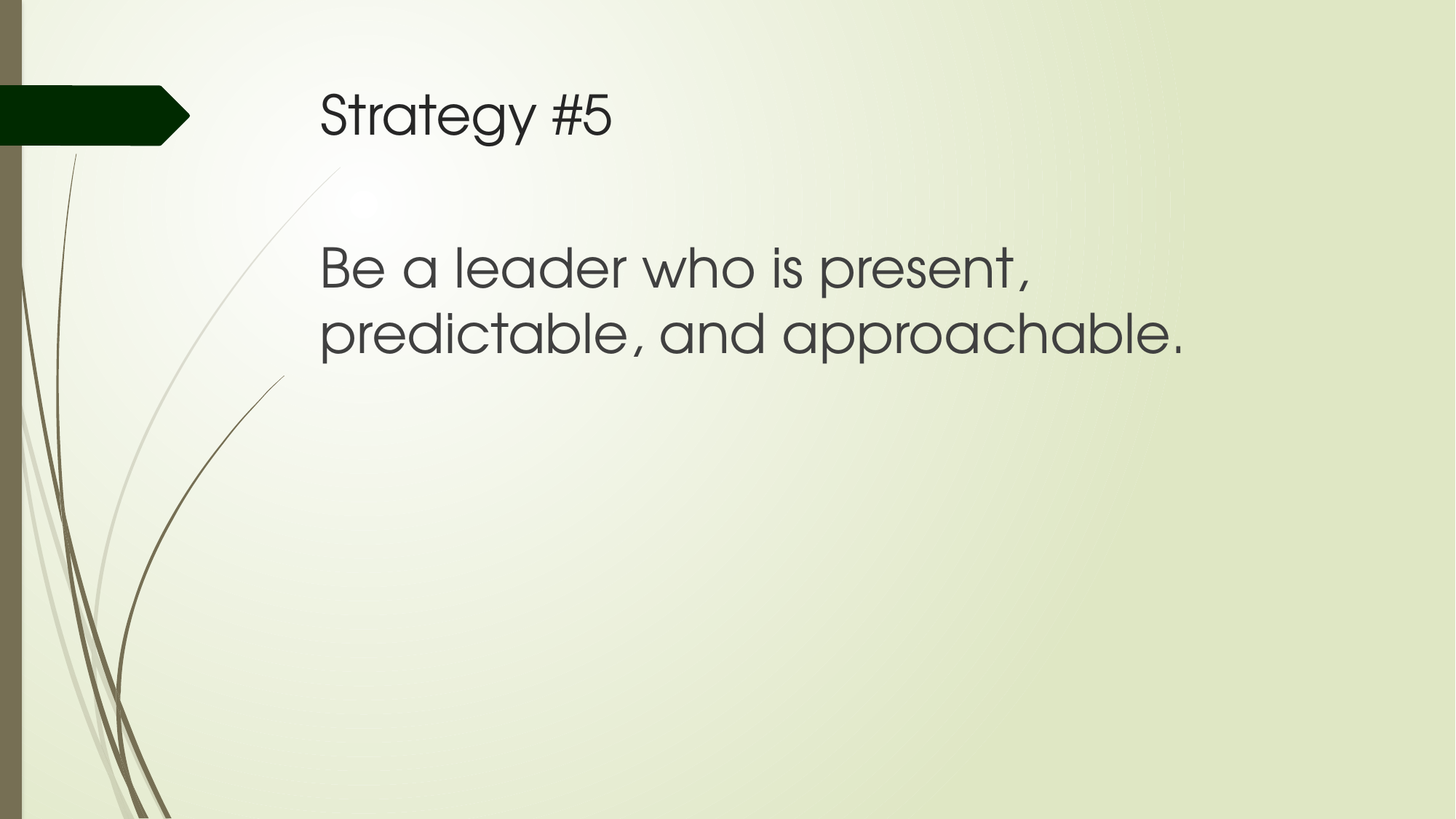

# Strategy #5
Be a leader who is present, predictable, and approachable.